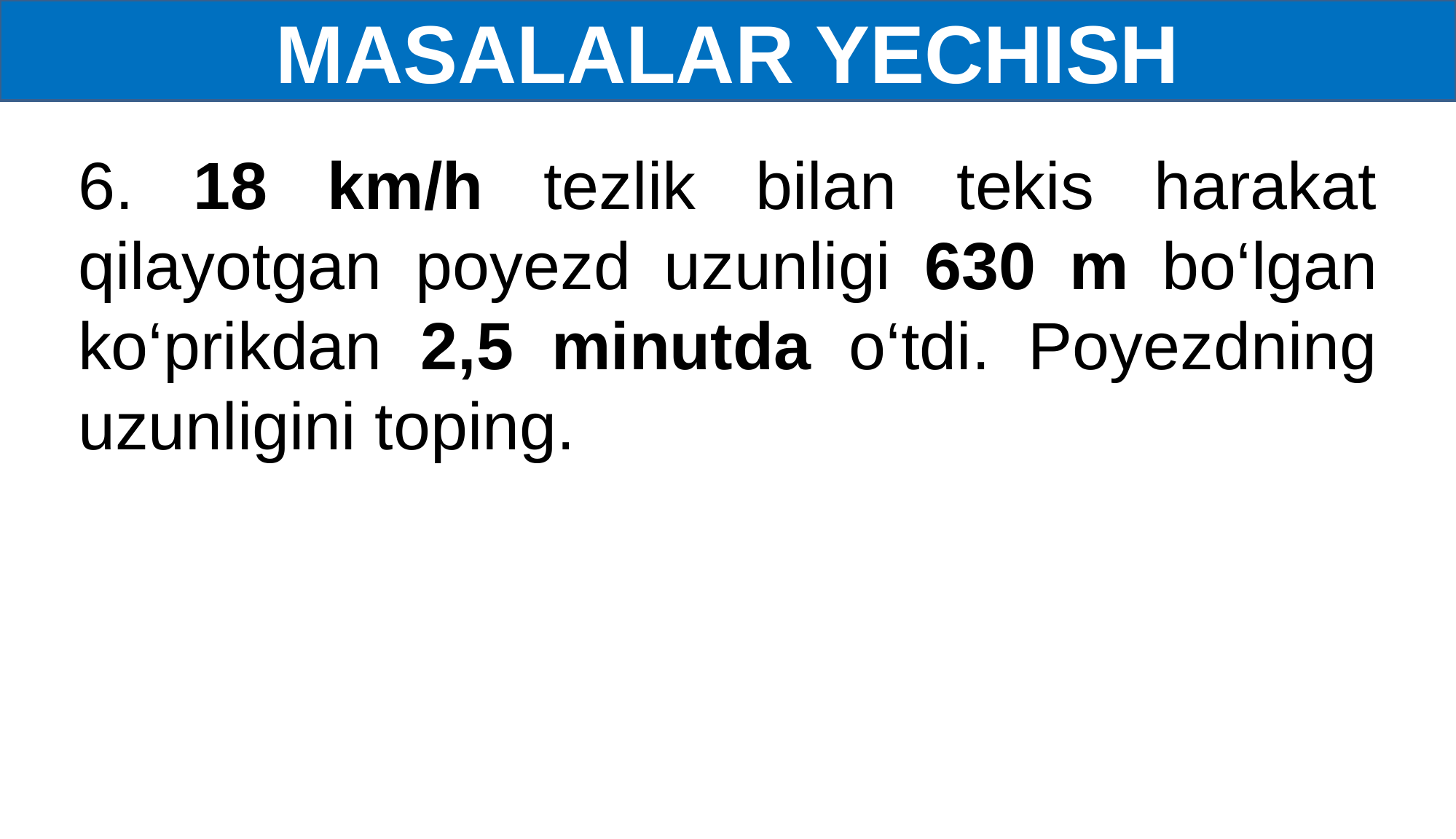

MASALALAR YECHISH
6. 18 km/h tezlik bilan tekis harakat qilayotgan poyezd uzunligi 630 m bo‘lgan ko‘prikdan 2,5 minutda o‘tdi. Poyezdning uzunligini toping.